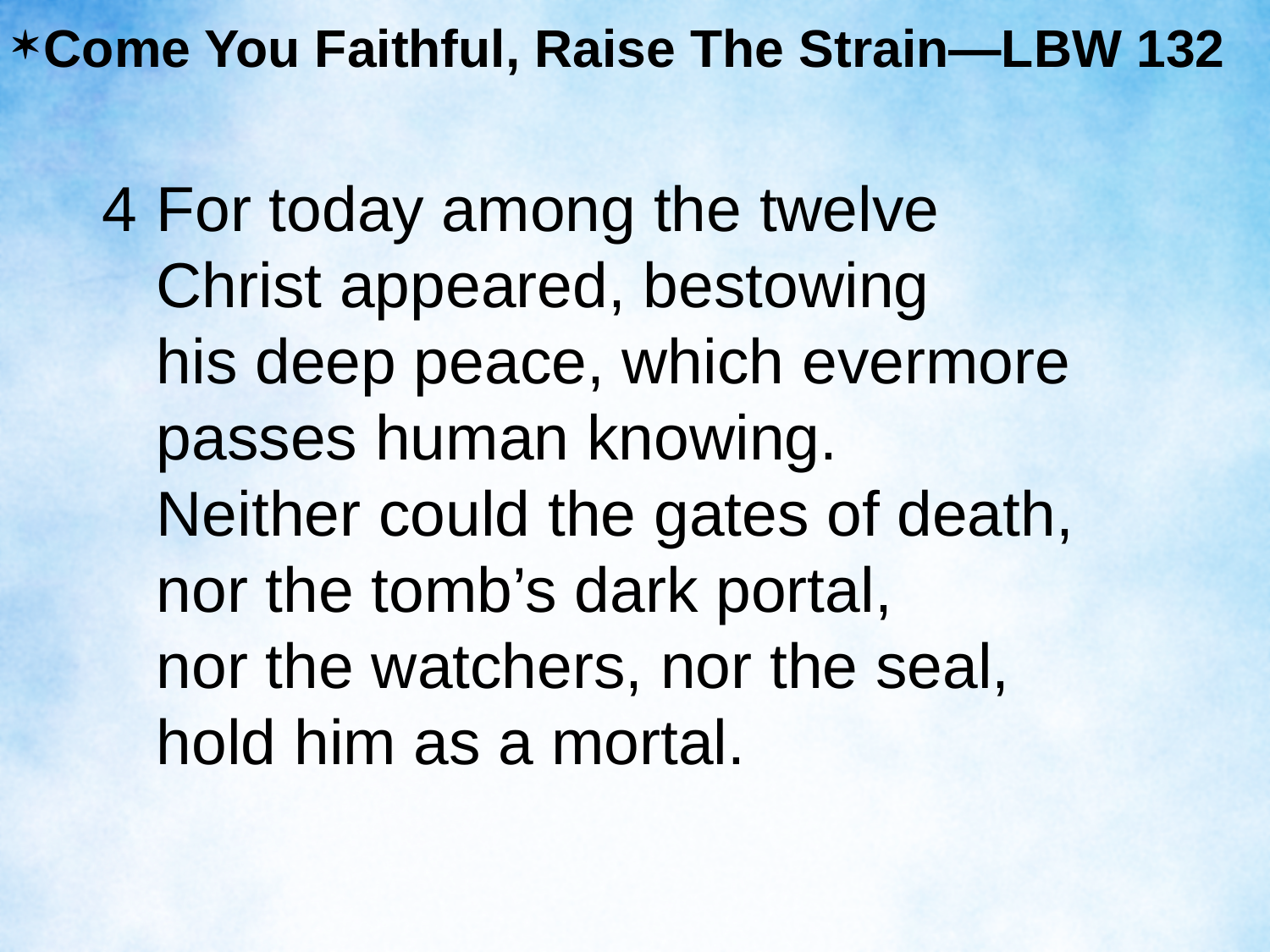

Come You Faithful, Raise The Strain—LBW 132
4	For today among the twelve
	Christ appeared, bestowing
	his deep peace, which evermore
	passes human knowing.
	Neither could the gates of death,
	nor the tomb’s dark portal,
	nor the watchers, nor the seal,
	hold him as a mortal.